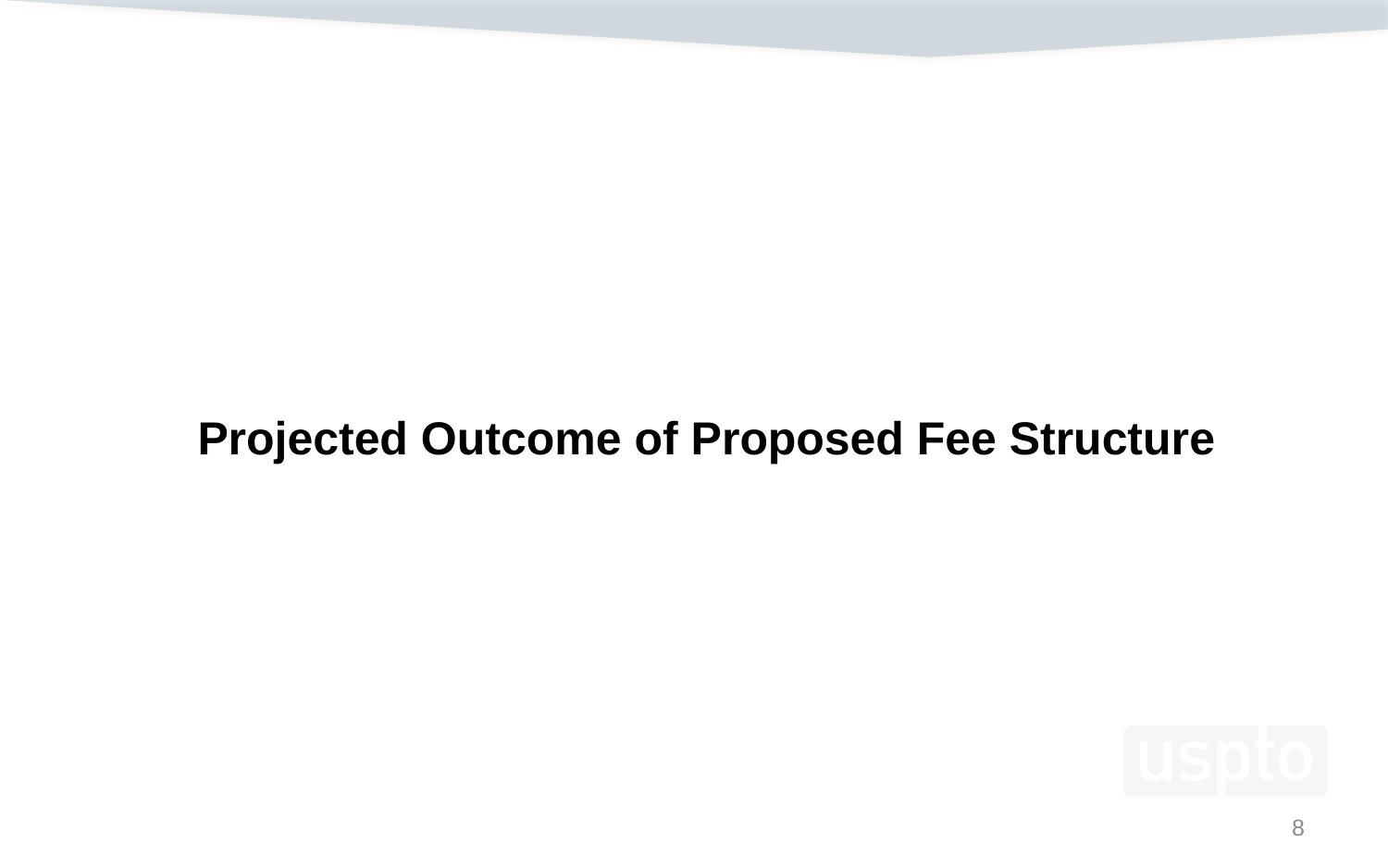

# Projected Outcome of Proposed Fee Structure
8